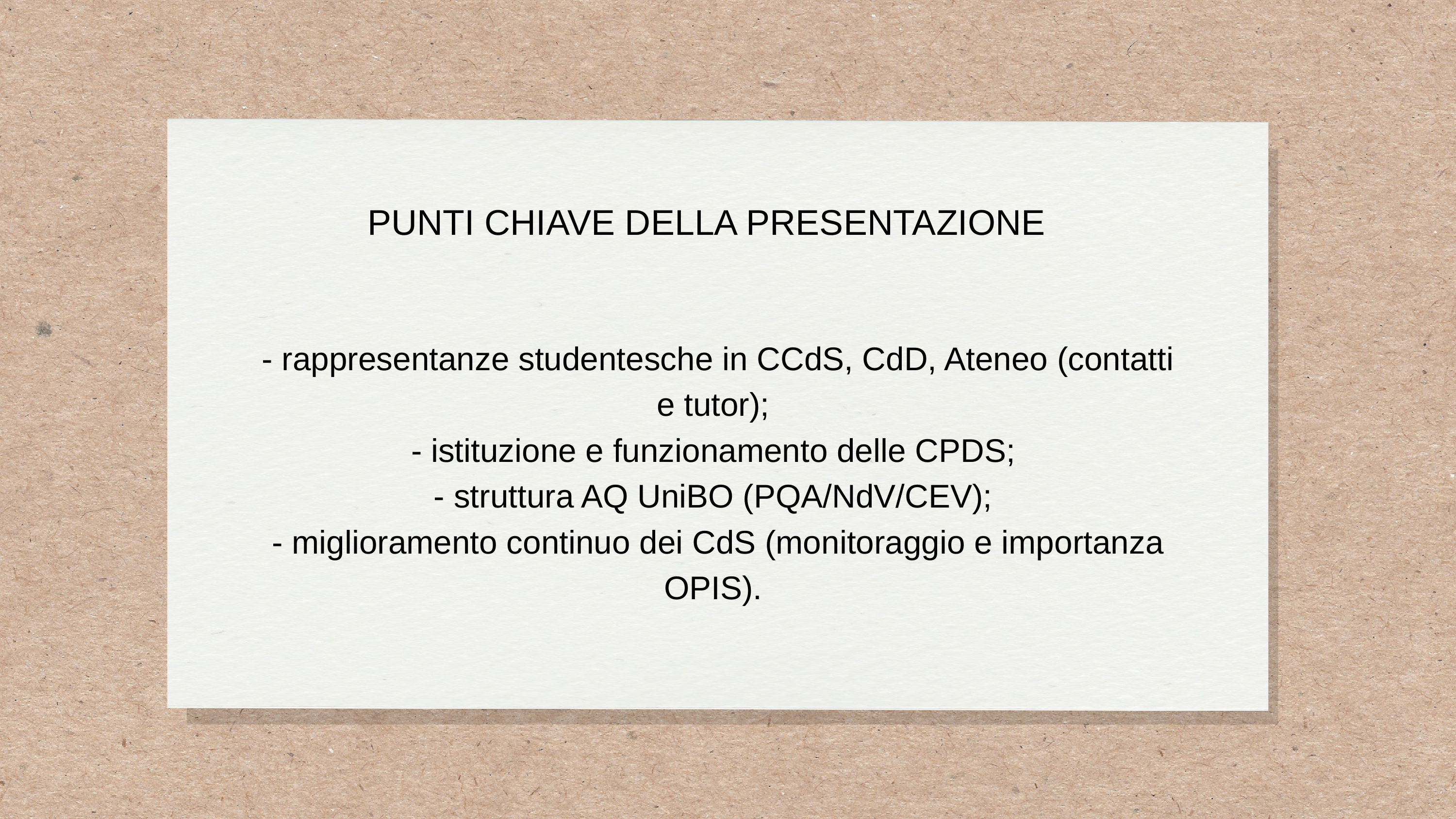

PUNTI CHIAVE DELLA PRESENTAZIONE
- rappresentanze studentesche in CCdS, CdD, Ateneo (contatti e tutor);
- istituzione e funzionamento delle CPDS;
- struttura AQ UniBO (PQA/NdV/CEV);
- miglioramento continuo dei CdS (monitoraggio e importanza OPIS).